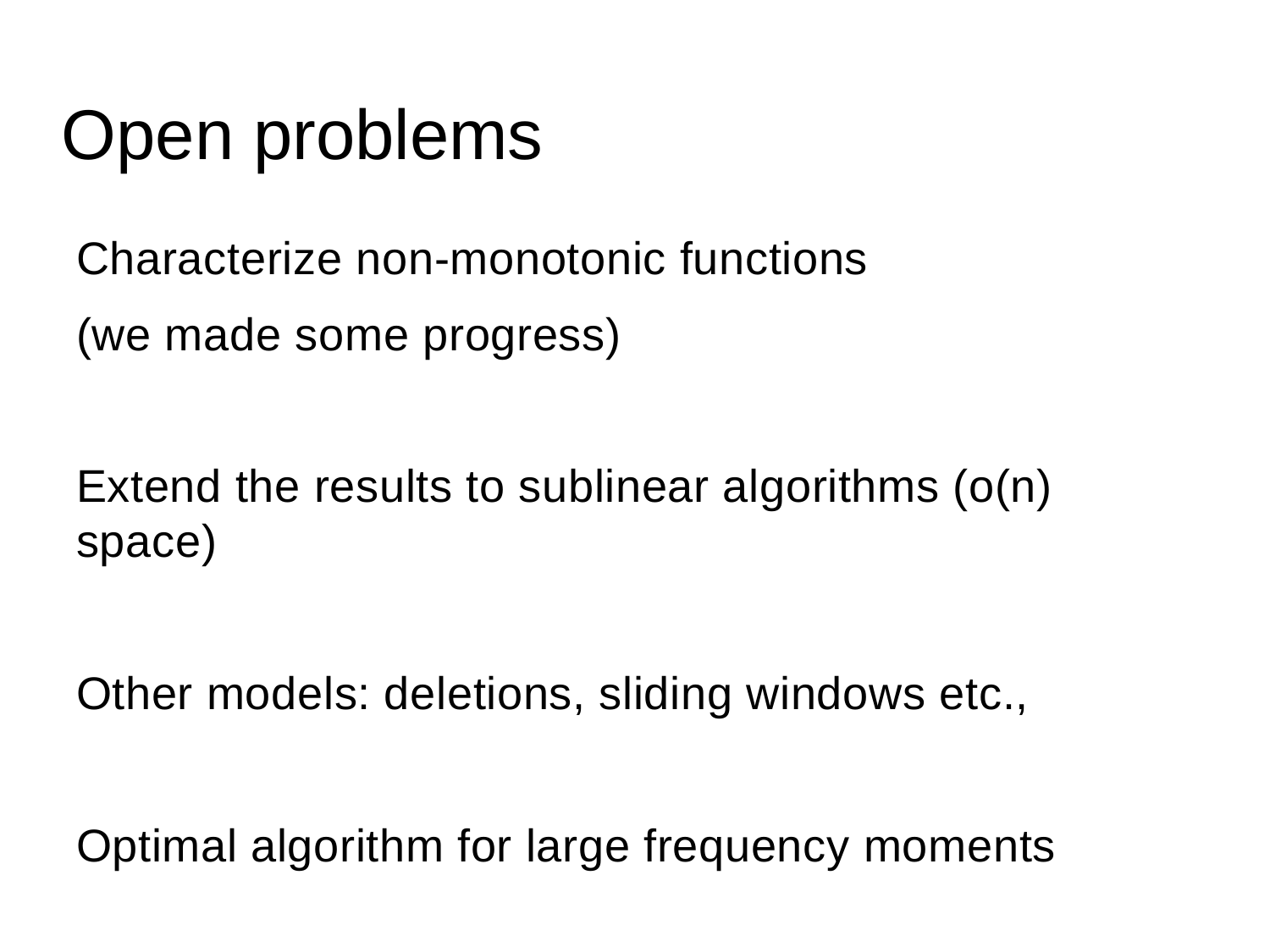

# Open problems
Characterize non-monotonic functions
(we made some progress)

Extend the results to sublinear algorithms (o(n) space)

Other models: deletions, sliding windows etc.,

Optimal algorithm for large frequency moments